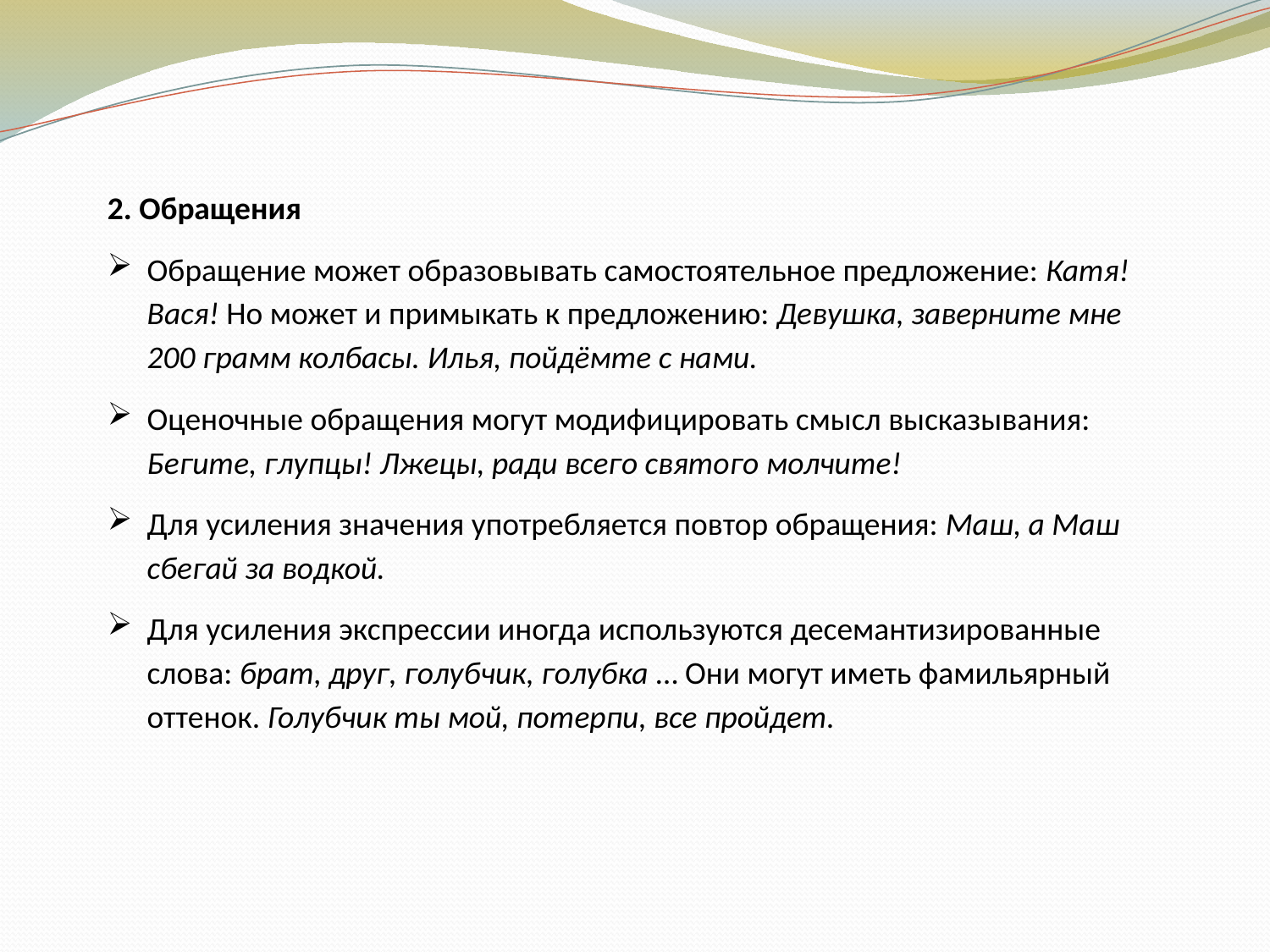

2. Обращения
Обращение может образовывать самостоятельное предложение: Катя! Вася! Но может и примыкать к предложению: Девушка, заверните мне 200 грамм колбасы. Илья, пойдёмте с нами.
Оценочные обращения могут модифицировать смысл высказывания: Бегите, глупцы! Лжецы, ради всего святого молчите!
Для усиления значения употребляется повтор обращения: Маш, а Маш сбегай за водкой.
Для усиления экспрессии иногда используются десемантизированные слова: брат, друг, голубчик, голубка … Они могут иметь фамильярный оттенок. Голубчик ты мой, потерпи, все пройдет.